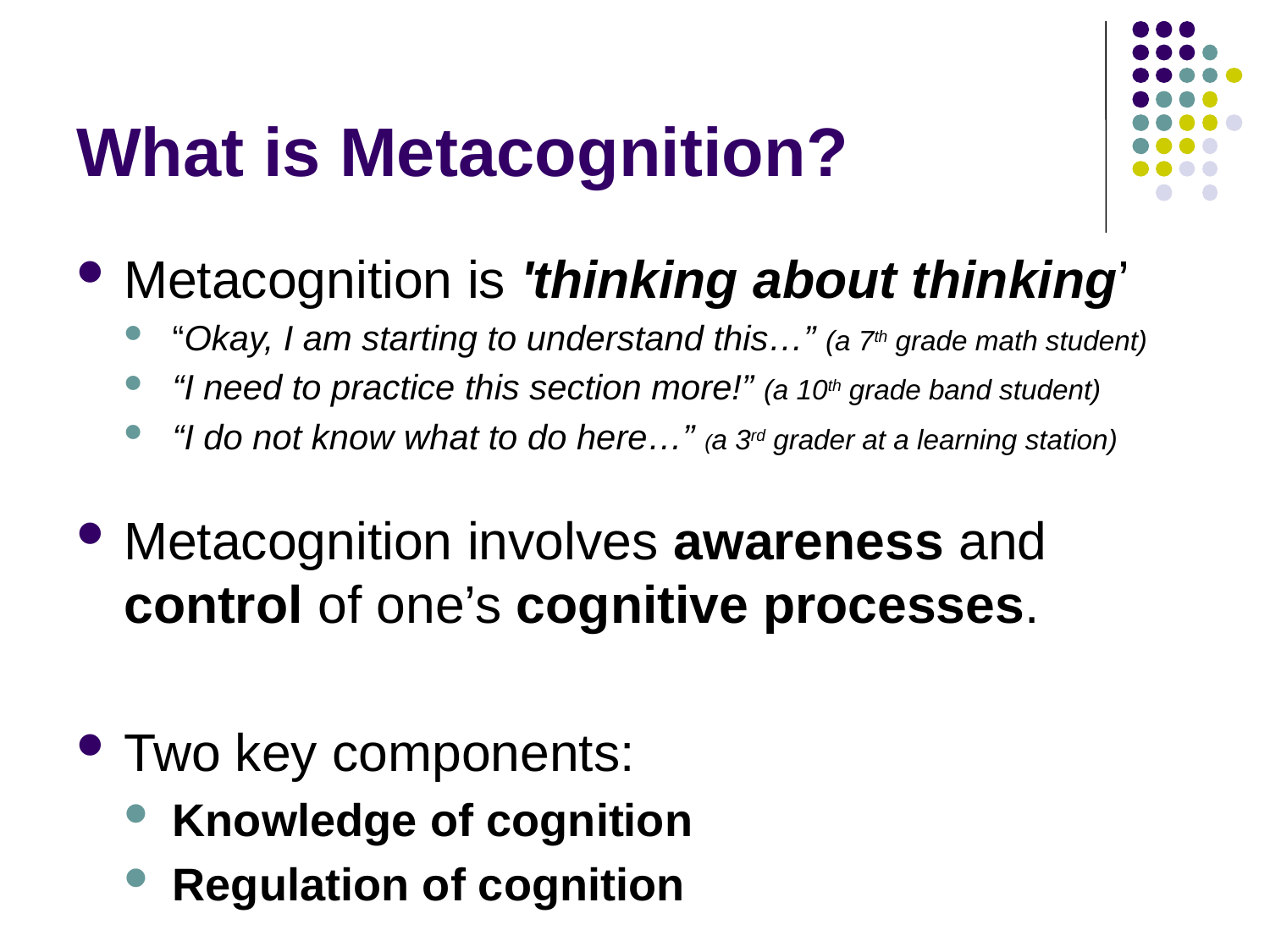

# What is Metacognition?
Metacognition is 'thinking about thinking’
“Okay, I am starting to understand this…” (a 7th grade math student)
“I need to practice this section more!” (a 10th grade band student)
“I do not know what to do here…” (a 3rd grader at a learning station)

Metacognition involves awareness and control of one’s cognitive processes.

Two key components:
Knowledge of cognition
Regulation of cognition